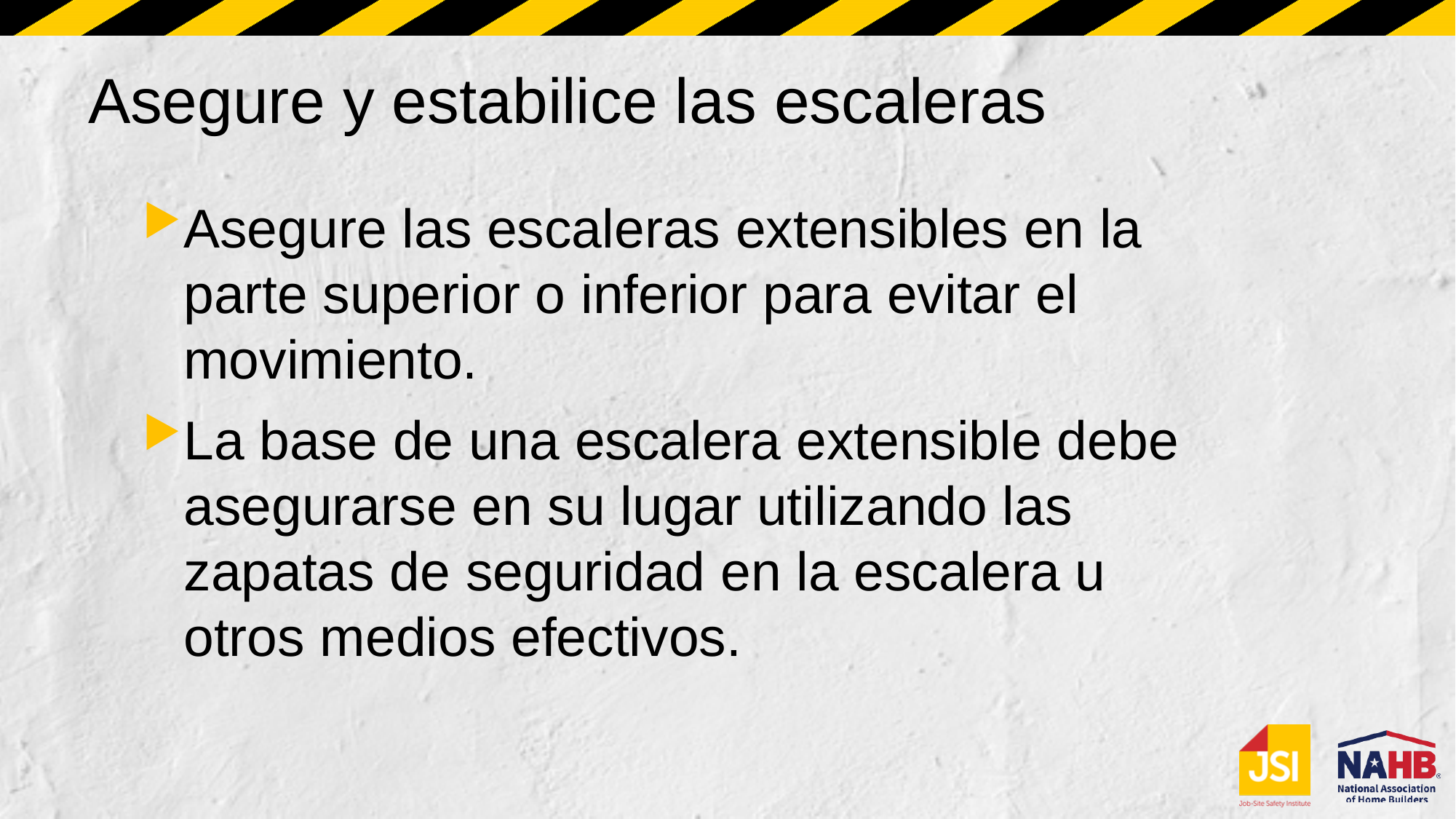

# Asegure y estabilice las escaleras
Asegure las escaleras extensibles en la parte superior o inferior para evitar el movimiento.
La base de una escalera extensible debe asegurarse en su lugar utilizando las zapatas de seguridad en la escalera u otros medios efectivos.